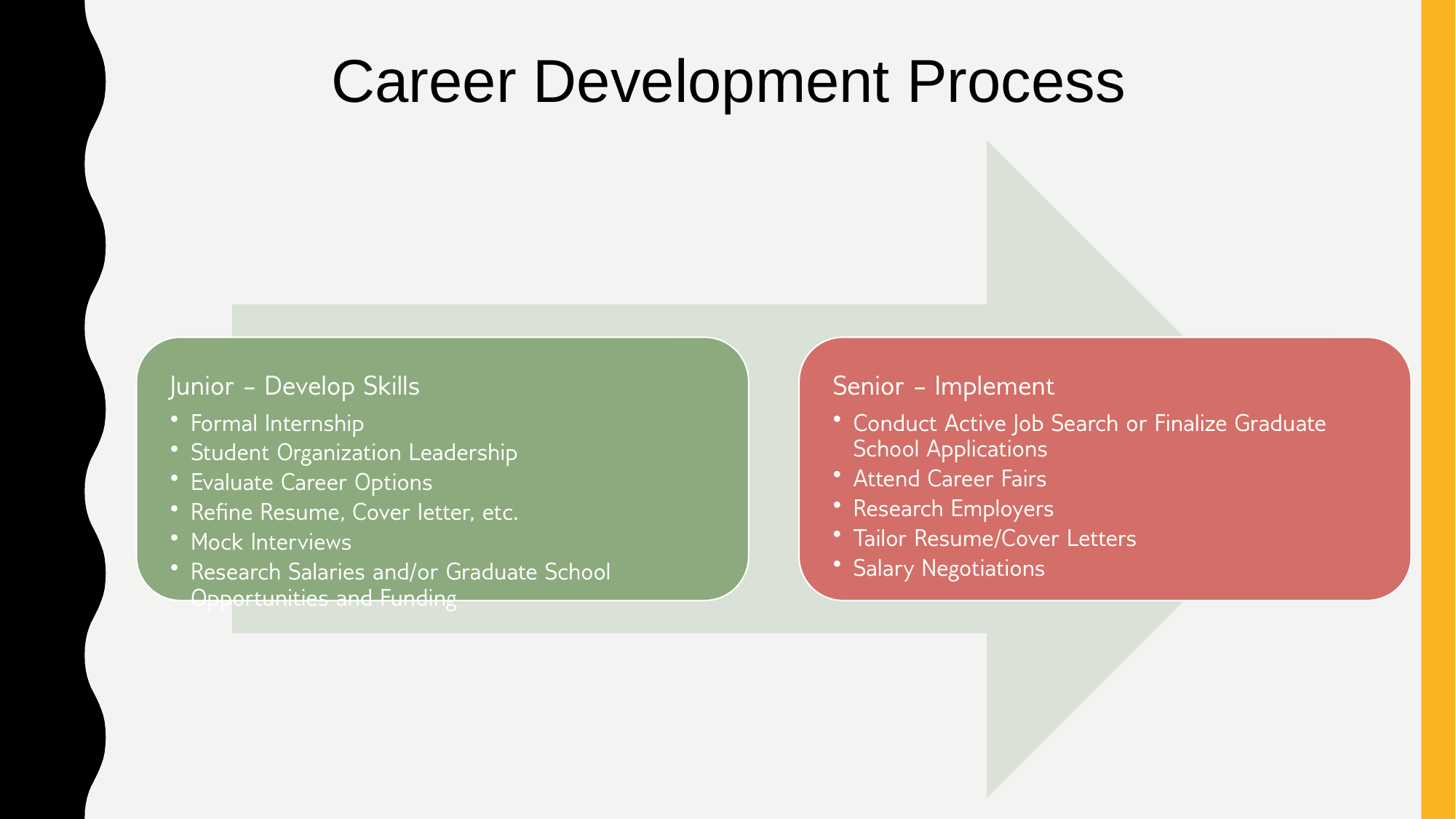

Career Development Process
Junior – Develop Skills
Formal Internship
Student Organization Leadership
Evaluate Career Options
Refine Resume, Cover letter, etc.
Mock Interviews
Research Salaries and/or Graduate School Opportunities and Funding
Senior – Implement
Conduct Active Job Search or Finalize Graduate School Applications
Attend Career Fairs
Research Employers
Tailor Resume/Cover Letters
Salary Negotiations